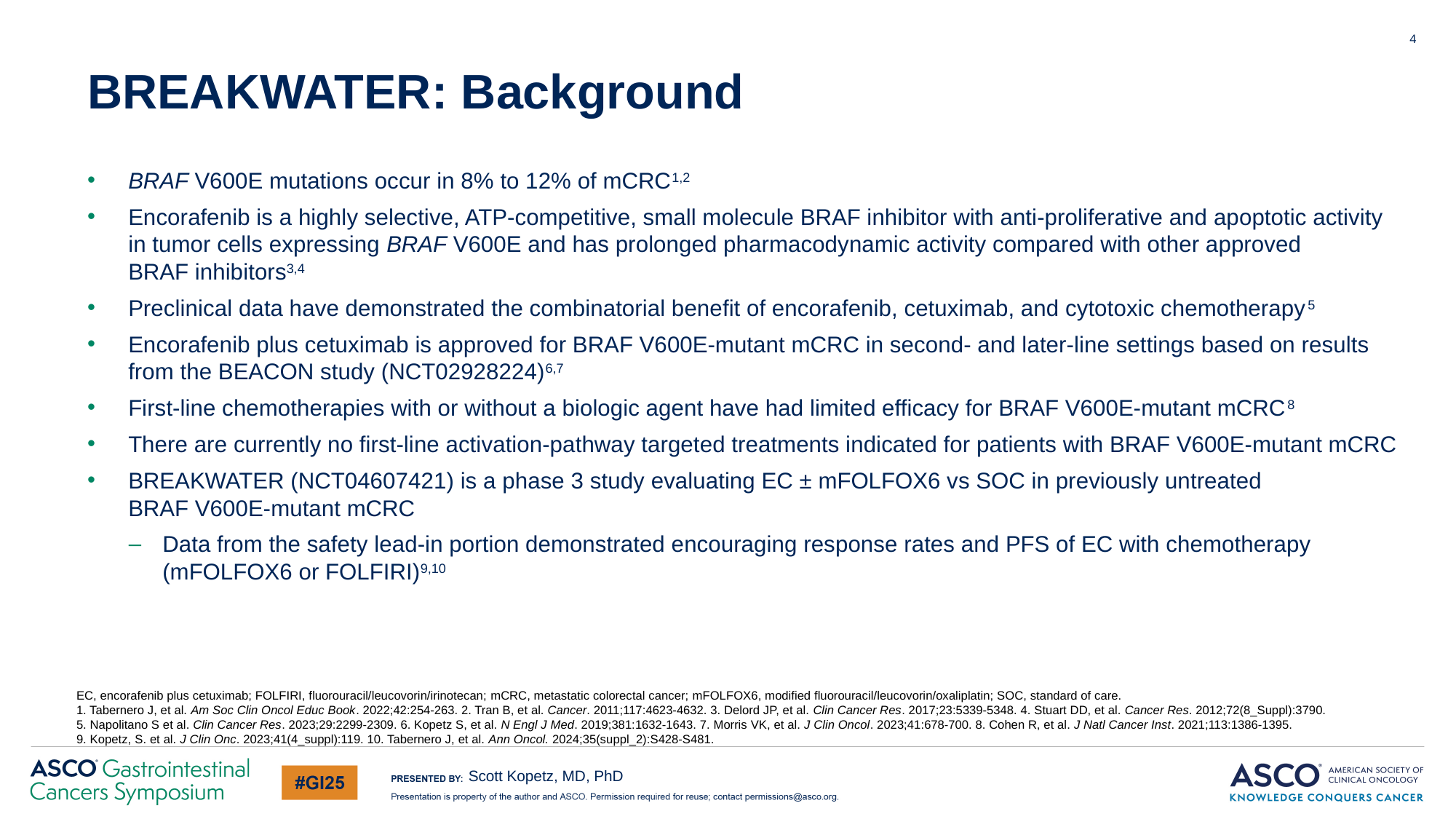

4
# BREAKWATER: Background
BRAF V600E mutations occur in 8% to 12% of mCRC1,2
Encorafenib is a highly selective, ATP-competitive, small molecule BRAF inhibitor with anti-proliferative and apoptotic activity
in tumor cells expressing BRAF V600E and has prolonged pharmacodynamic activity compared with other approved
BRAF inhibitors3,4
Preclinical data have demonstrated the combinatorial benefit of encorafenib, cetuximab, and cytotoxic chemotherapy5
Encorafenib plus cetuximab is approved for BRAF V600E-mutant mCRC in second- and later-line settings based on results from the BEACON study (NCT02928224)6,7
First-line chemotherapies with or without a biologic agent have had limited efficacy for BRAF V600E-mutant mCRC8
There are currently no first-line activation-pathway targeted treatments indicated for patients with BRAF V600E-mutant mCRC
BREAKWATER (NCT04607421) is a phase 3 study evaluating EC ± mFOLFOX6 vs SOC in previously untreated
BRAF V600E-mutant mCRC
Data from the safety lead-in portion demonstrated encouraging response rates and PFS of EC with chemotherapy (mFOLFOX6 or FOLFIRI)9,10
EC, encorafenib plus cetuximab; FOLFIRI, fluorouracil/leucovorin/irinotecan; mCRC, metastatic colorectal cancer; mFOLFOX6, modified fluorouracil/leucovorin/oxaliplatin; SOC, standard of care.
1. Tabernero J, et al. Am Soc Clin Oncol Educ Book. 2022;42:254-263. 2. Tran B, et al. Cancer. 2011;117:4623-4632. 3. Delord JP, et al. Clin Cancer Res. 2017;23:5339-5348. 4. Stuart DD, et al. Cancer Res. 2012;72(8_Suppl):3790.
5. Napolitano S et al. Clin Cancer Res. 2023;29:2299-2309. 6. Kopetz S, et al. N Engl J Med. 2019;381:1632-1643. 7. Morris VK, et al. J Clin Oncol. 2023;41:678-700. 8. Cohen R, et al. J Natl Cancer Inst. 2021;113:1386-1395.
9. Kopetz, S. et al. J Clin Onc. 2023;41(4_suppl):119. 10. Tabernero J, et al. Ann Oncol. 2024;35(suppl_2):S428-S481.